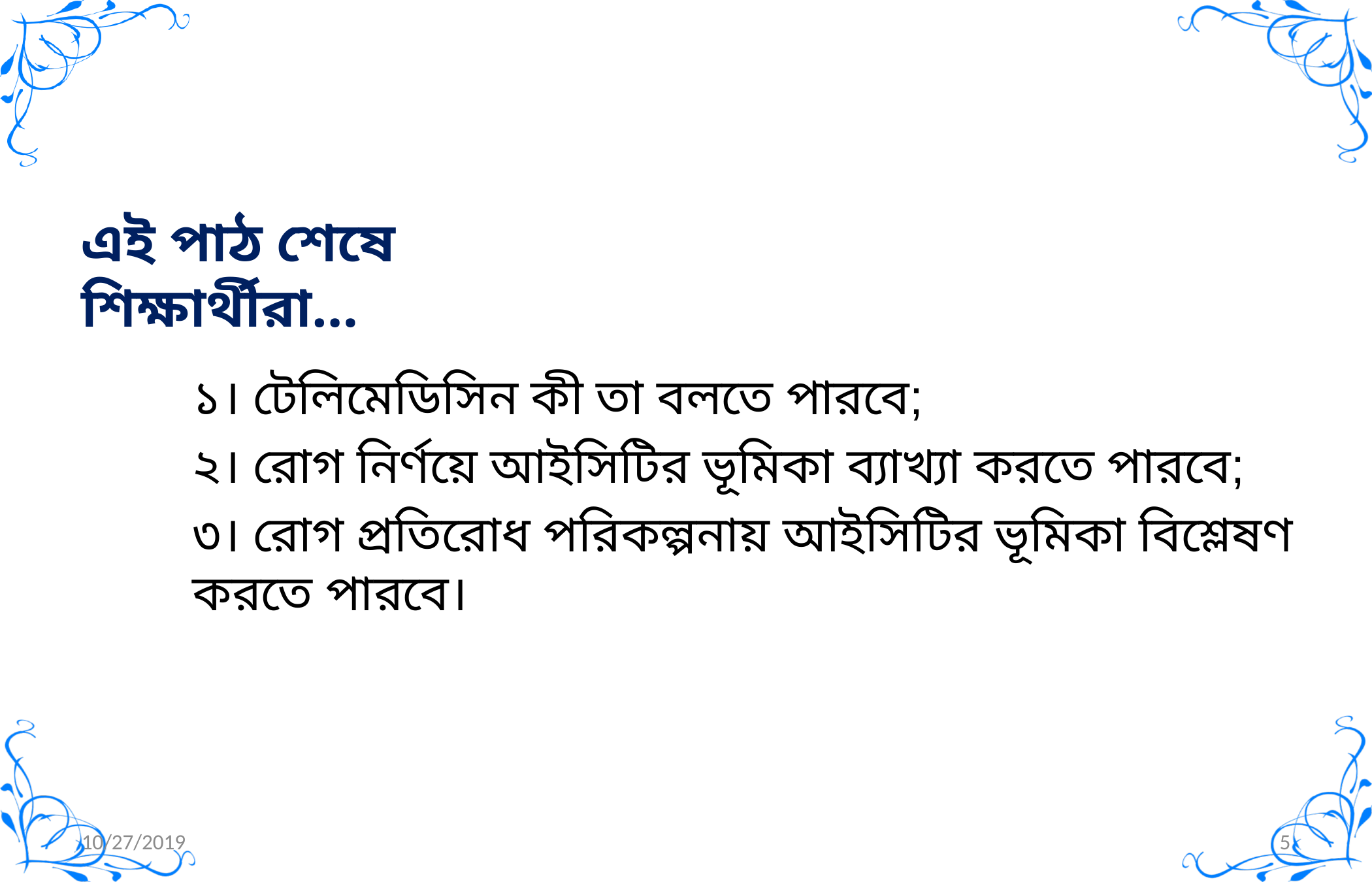

এই পাঠ শেষে শিক্ষার্থীরা…
১। টেলিমেডিসিন কী তা বলতে পারবে;
২। রোগ নির্ণয়ে আইসিটির ভূমিকা ব্যাখ্যা করতে পারবে;
৩। রোগ প্রতিরোধ পরিকল্পনায় আইসিটির ভূমিকা বিশ্লেষণ করতে পারবে।
10/27/2019
5